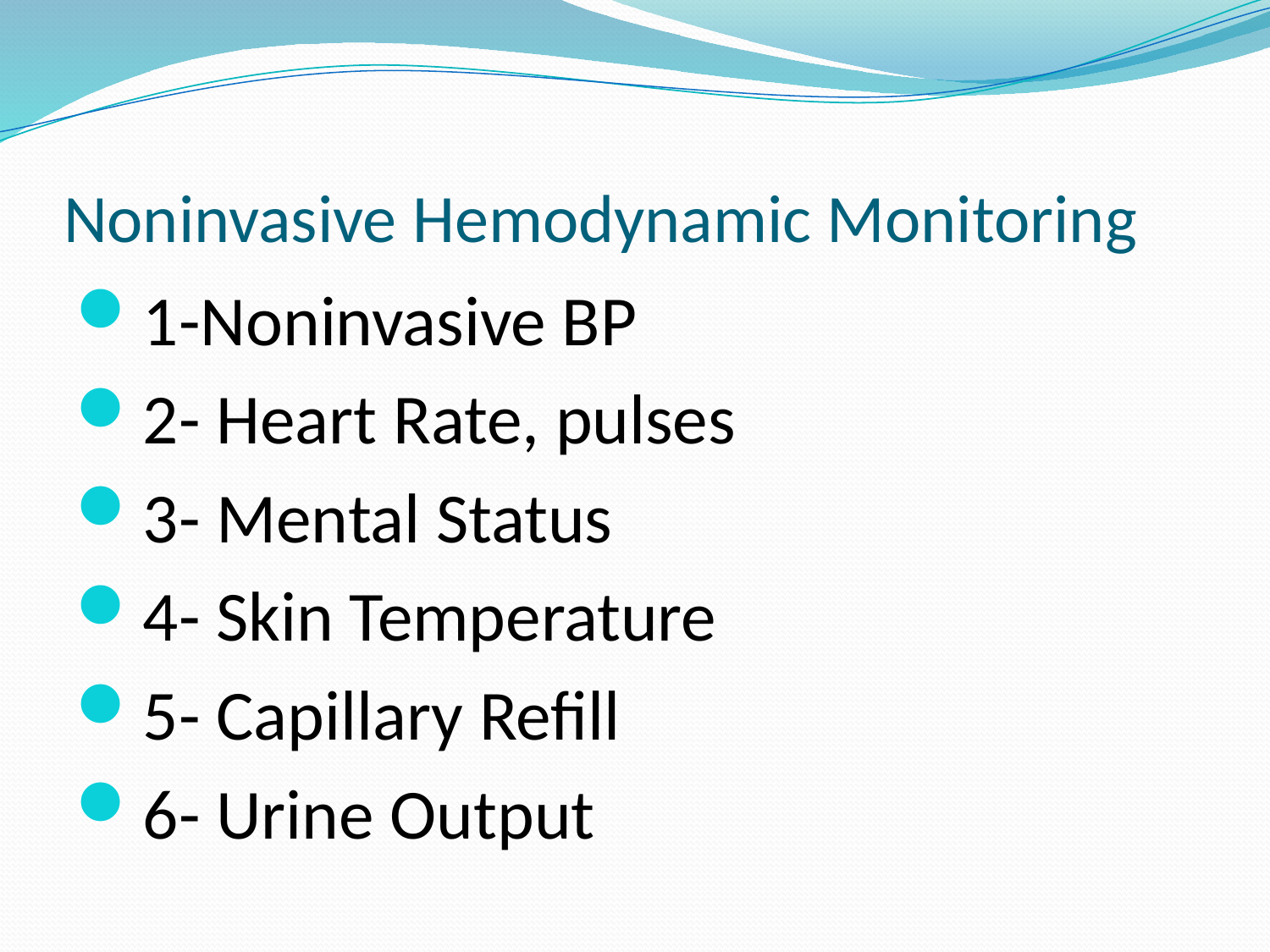

# Noninvasive Hemodynamic Monitoring
1-Noninvasive BP
2- Heart Rate, pulses
3- Mental Status
4- Skin Temperature
5- Capillary Refill
6- Urine Output